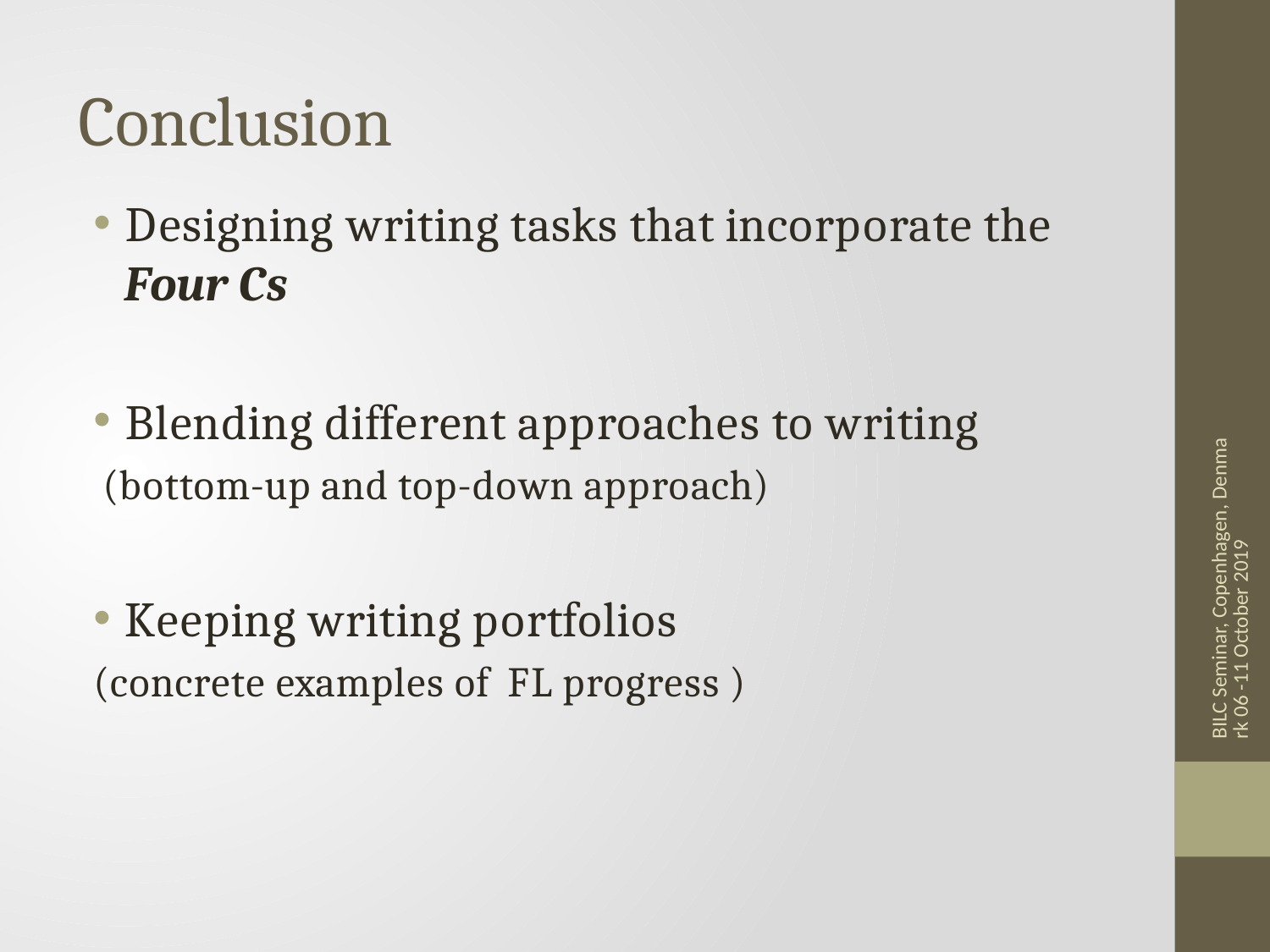

# Conclusion
Designing writing tasks that incorporate the Four Cs

Blending different approaches to writing
 (bottom-up and top-down approach)

Keeping writing portfolios
(concrete examples of  FL progress )

BILC Seminar, Copenhagen, Denmark 06 -11 October 2019